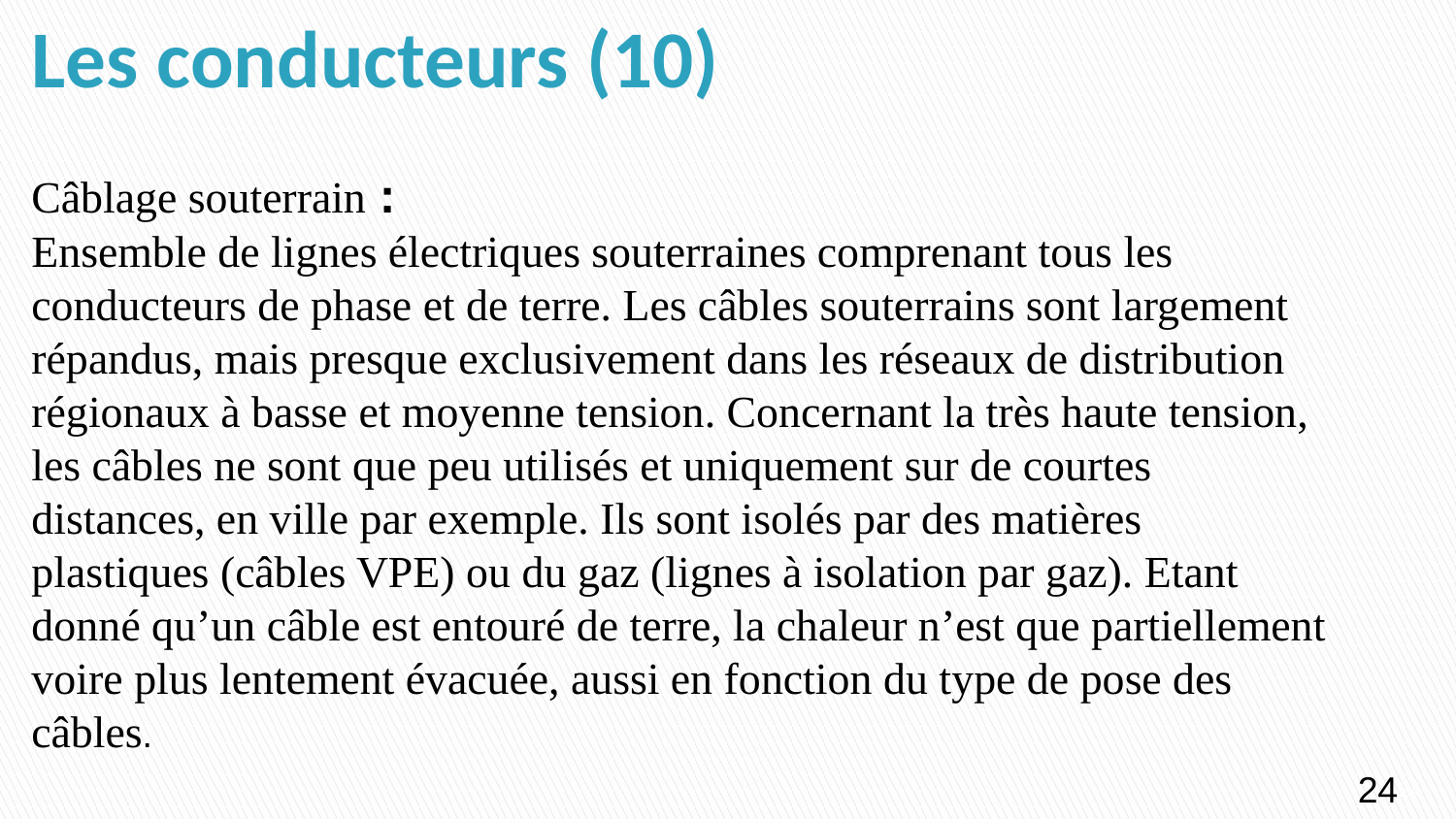

# Les conducteurs (10)
Câblage souterrain :
Ensemble de lignes électriques souterraines comprenant tous les conducteurs de phase et de terre. Les câbles souterrains sont largement répandus, mais presque exclusivement dans les réseaux de distribution régionaux à basse et moyenne tension. Concernant la très haute tension, les câbles ne sont que peu utilisés et uniquement sur de courtes distances, en ville par exemple. Ils sont isolés par des matières plastiques (câbles VPE) ou du gaz (lignes à isolation par gaz). Etant donné qu’un câble est entouré de terre, la chaleur n’est que partiellement voire plus lentement évacuée, aussi en fonction du type de pose des câbles.
24
24